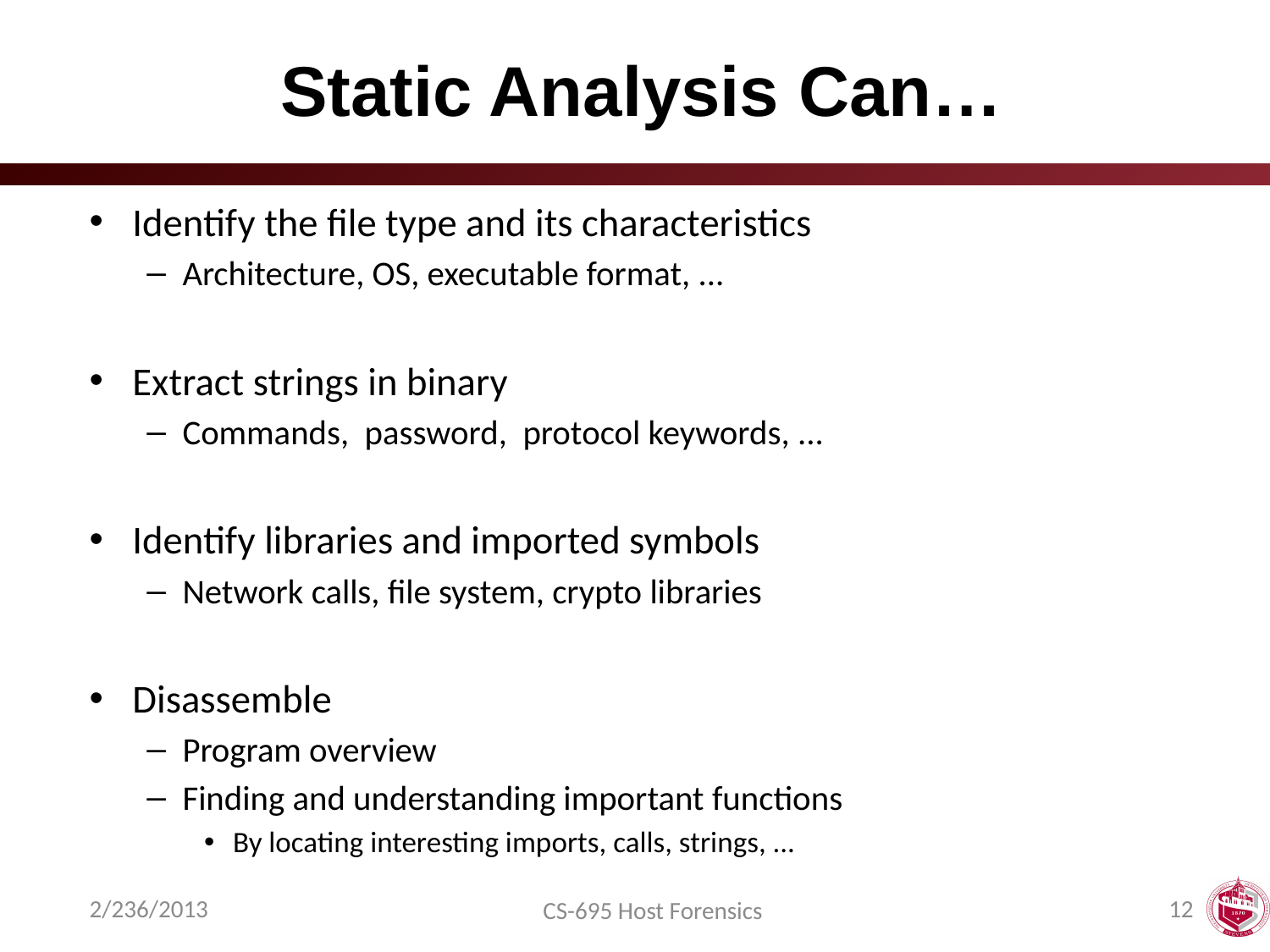

# Static Analysis Can…
Identify the file type and its characteristics
Architecture, OS, executable format, ...

Extract strings in binary
Commands,  password,  protocol keywords, ...

Identify libraries and imported symbols
Network calls, file system, crypto libraries

Disassemble
Program overview
Finding and understanding important functions
By locating interesting imports, calls, strings, ...
2/236/2013
12
CS-695 Host Forensics